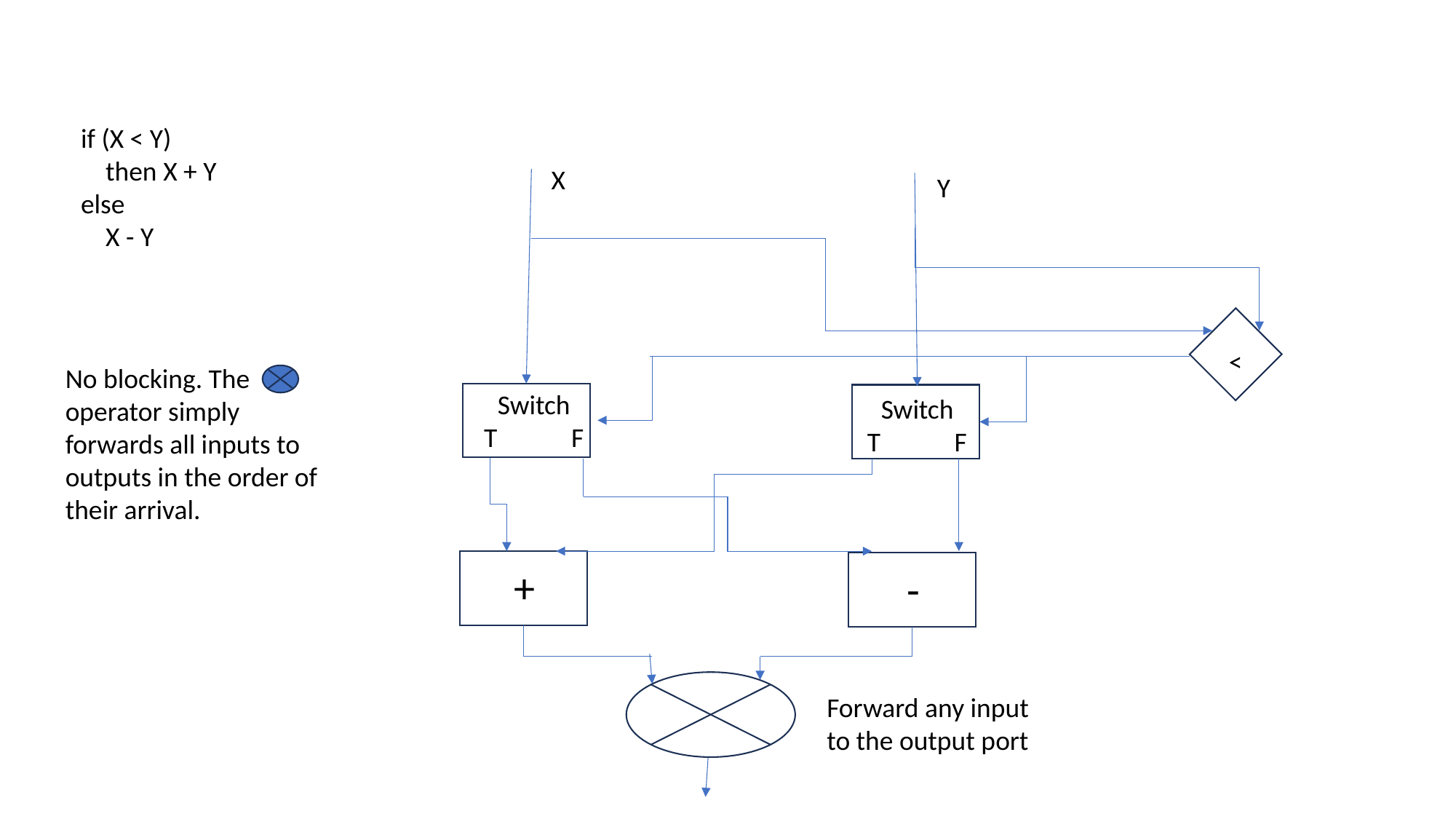

if (X < Y)
    then X + Y
else
    X - Y
X
Y

  <
No blocking. The  operator simply forwards all inputs to outputs in the order of their arrival.

Switch
T            F

Switch
T            F

+
-

Forward any input to the output port